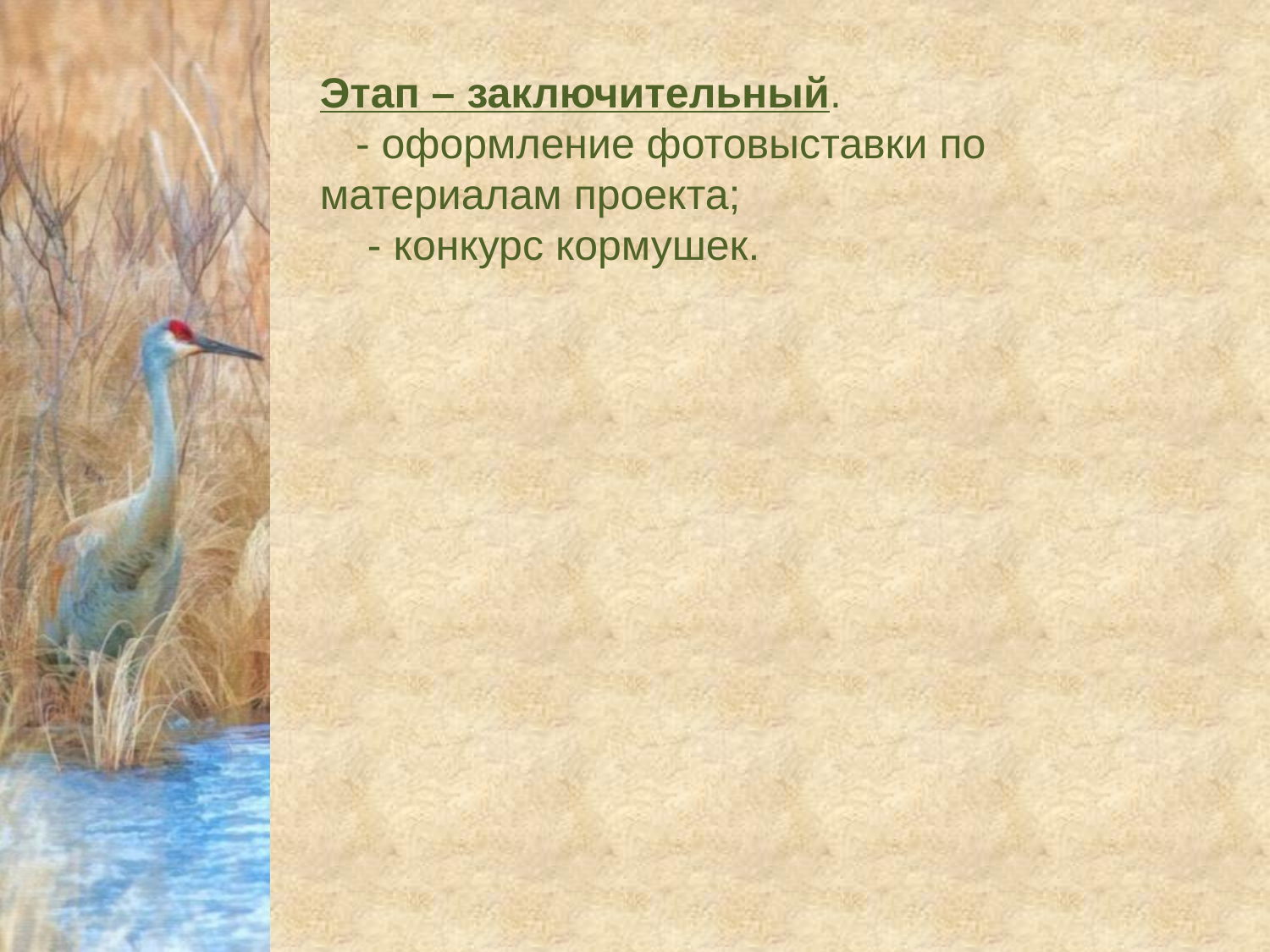

Этап – заключительный.
   - оформление фотовыставки по материалам проекта;
    - конкурс кормушек.